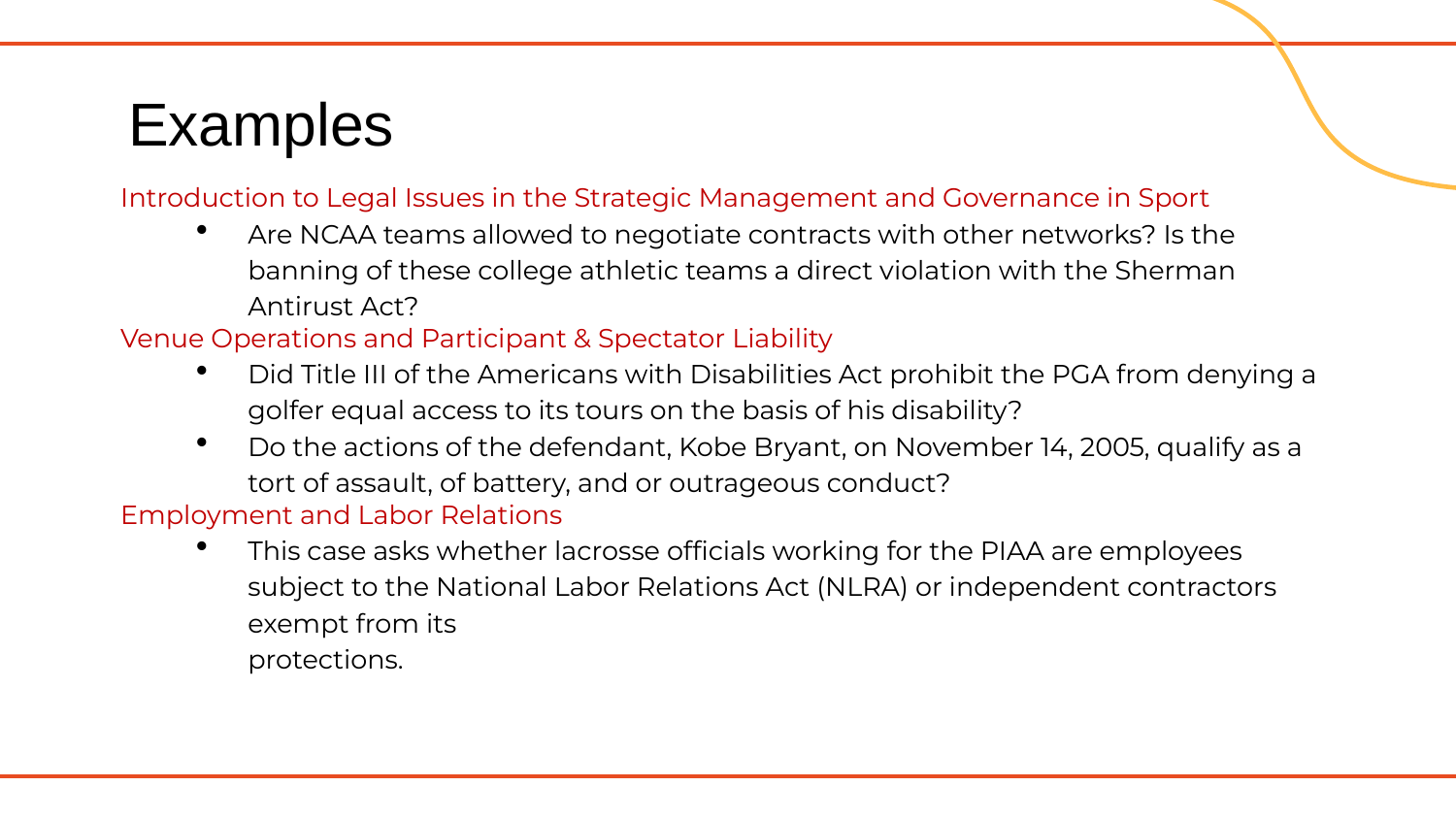

# Examples
Introduction to Legal Issues in the Strategic Management and Governance in Sport
Are NCAA teams allowed to negotiate contracts with other networks? Is the banning of these college athletic teams a direct violation with the Sherman Antirust Act?
Venue Operations and Participant & Spectator Liability
Did Title III of the Americans with Disabilities Act prohibit the PGA from denying a golfer equal access to its tours on the basis of his disability?
Do the actions of the defendant, Kobe Bryant, on November 14, 2005, qualify as a tort of assault, of battery, and or outrageous conduct?
Employment and Labor Relations
This case asks whether lacrosse officials working for the PIAA are employees subject to the National Labor Relations Act (NLRA) or independent contractors exempt from its
protections.